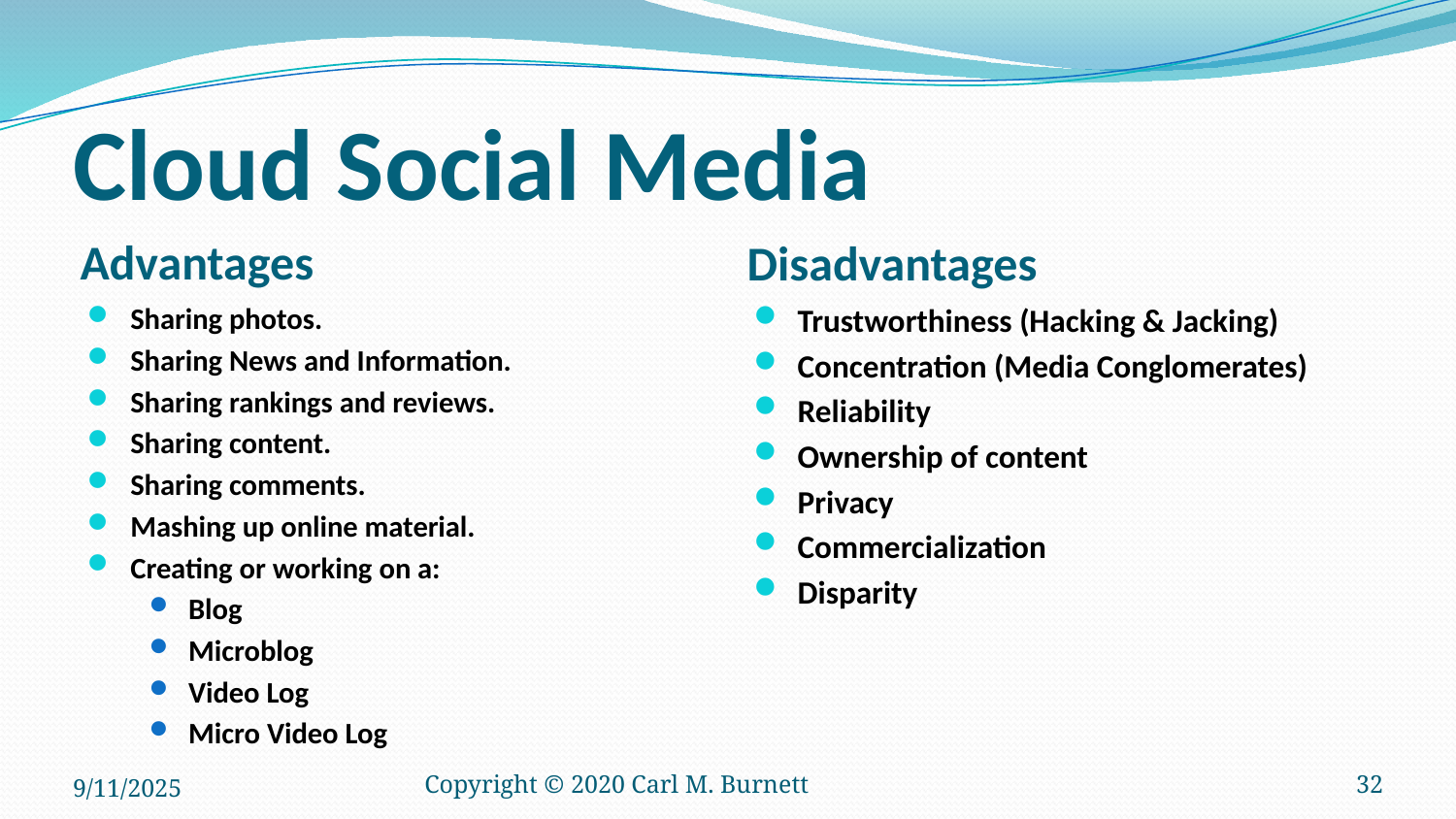

# Cloud Social Media
Advantages
Disadvantages
Sharing photos.
Sharing News and Information.
Sharing rankings and reviews.
Sharing content.
Sharing comments.
Mashing up online material.
Creating or working on a:
Blog
Microblog
Video Log
Micro Video Log
Trustworthiness (Hacking & Jacking)
Concentration (Media Conglomerates)
Reliability
Ownership of content
Privacy
Commercialization
Disparity

9/11/2025
Copyright © 2020 Carl M. Burnett
32